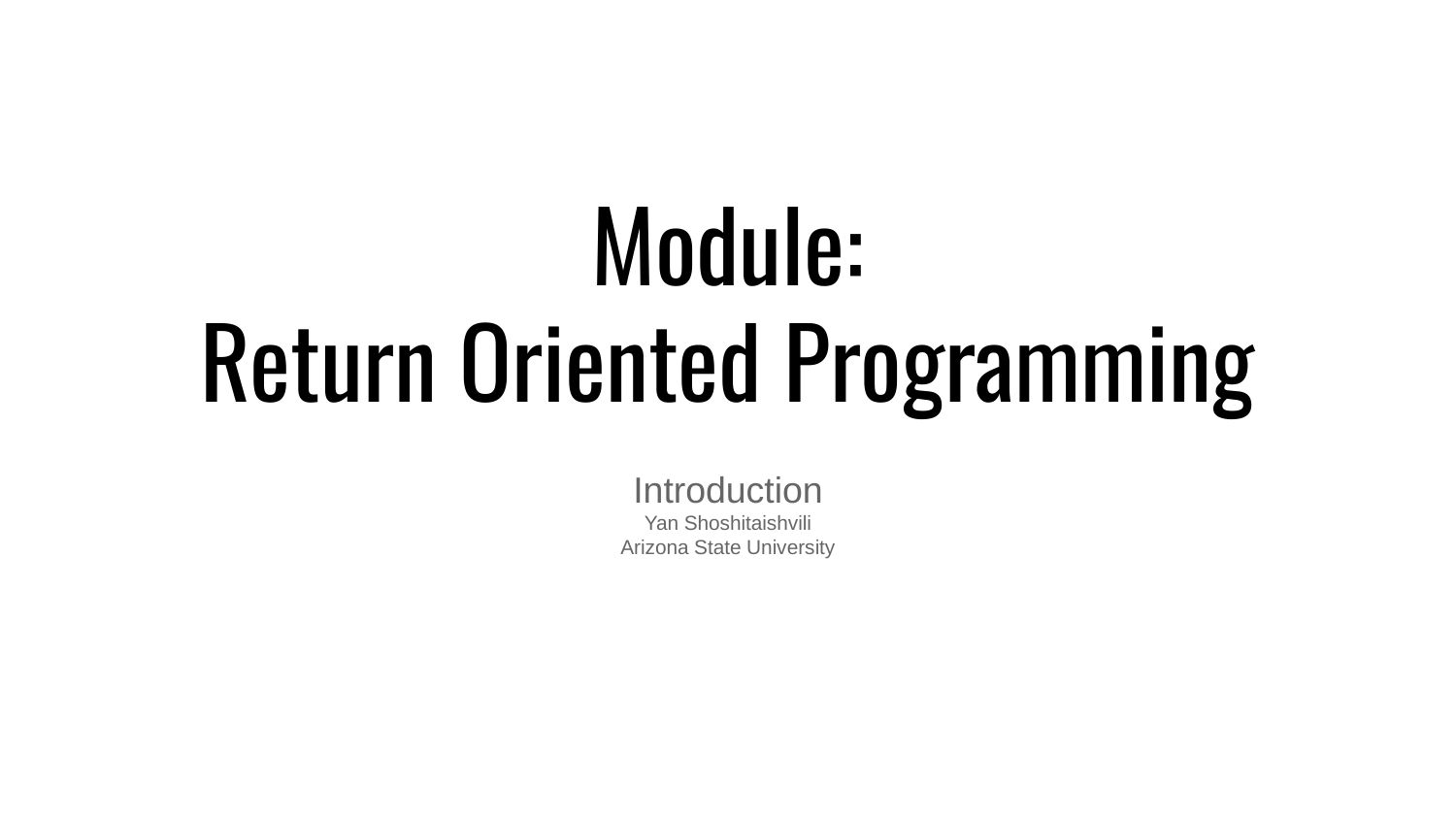

# Module:
Return Oriented Programming
Introduction
Yan Shoshitaishvili
Arizona State University